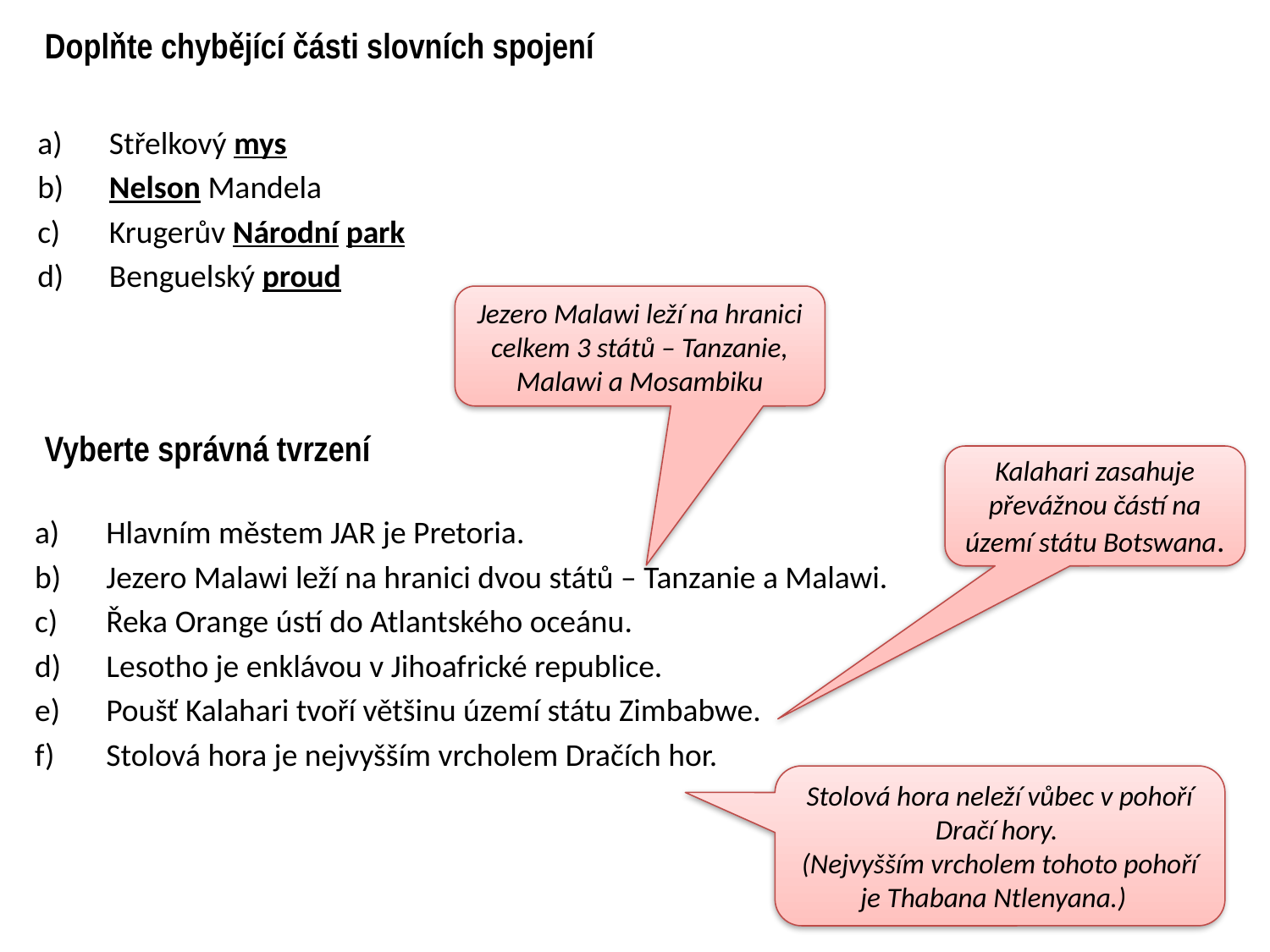

# Doplňte chybějící části slovních spojení
Střelkový mys
b) 	Nelson Mandela
c) 	Krugerův Národní park
d) 	Benguelský proud

Jezero Malawi leží na hranici celkem 3 států – Tanzanie, Malawi a Mosambiku
Vyberte správná tvrzení
Kalahari zasahuje převážnou částí na území státu Botswana.
Hlavním městem JAR je Pretoria.
Jezero Malawi leží na hranici dvou států – Tanzanie a Malawi.
Řeka Orange ústí do Atlantského oceánu.
Lesotho je enklávou v Jihoafrické republice.
Poušť Kalahari tvoří většinu území státu Zimbabwe.
Stolová hora je nejvyšším vrcholem Dračích hor.

Stolová hora neleží vůbec v pohoří Dračí hory.
(Nejvyšším vrcholem tohoto pohoří je Thabana Ntlenyana.)